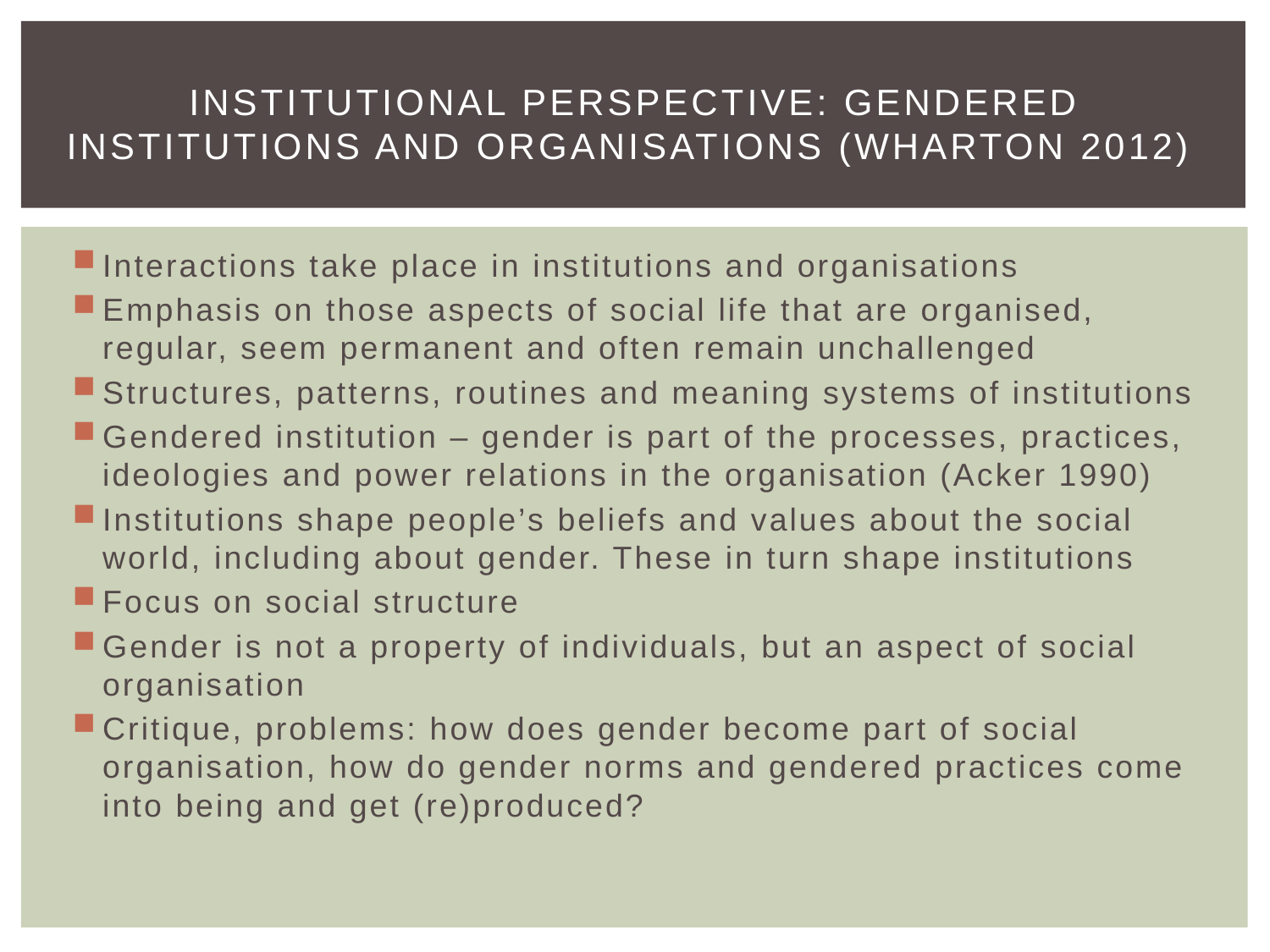

# Institutional perspective: gendered institutions and organisations (Wharton 2012)
Interactions take place in institutions and organisations
Emphasis on those aspects of social life that are organised, regular, seem permanent and often remain unchallenged
Structures, patterns, routines and meaning systems of institutions
Gendered institution – gender is part of the processes, practices, ideologies and power relations in the organisation (Acker 1990)
Institutions shape people’s beliefs and values about the social world, including about gender. These in turn shape institutions
Focus on social structure
Gender is not a property of individuals, but an aspect of social organisation
Critique, problems: how does gender become part of social organisation, how do gender norms and gendered practices come into being and get (re)produced?